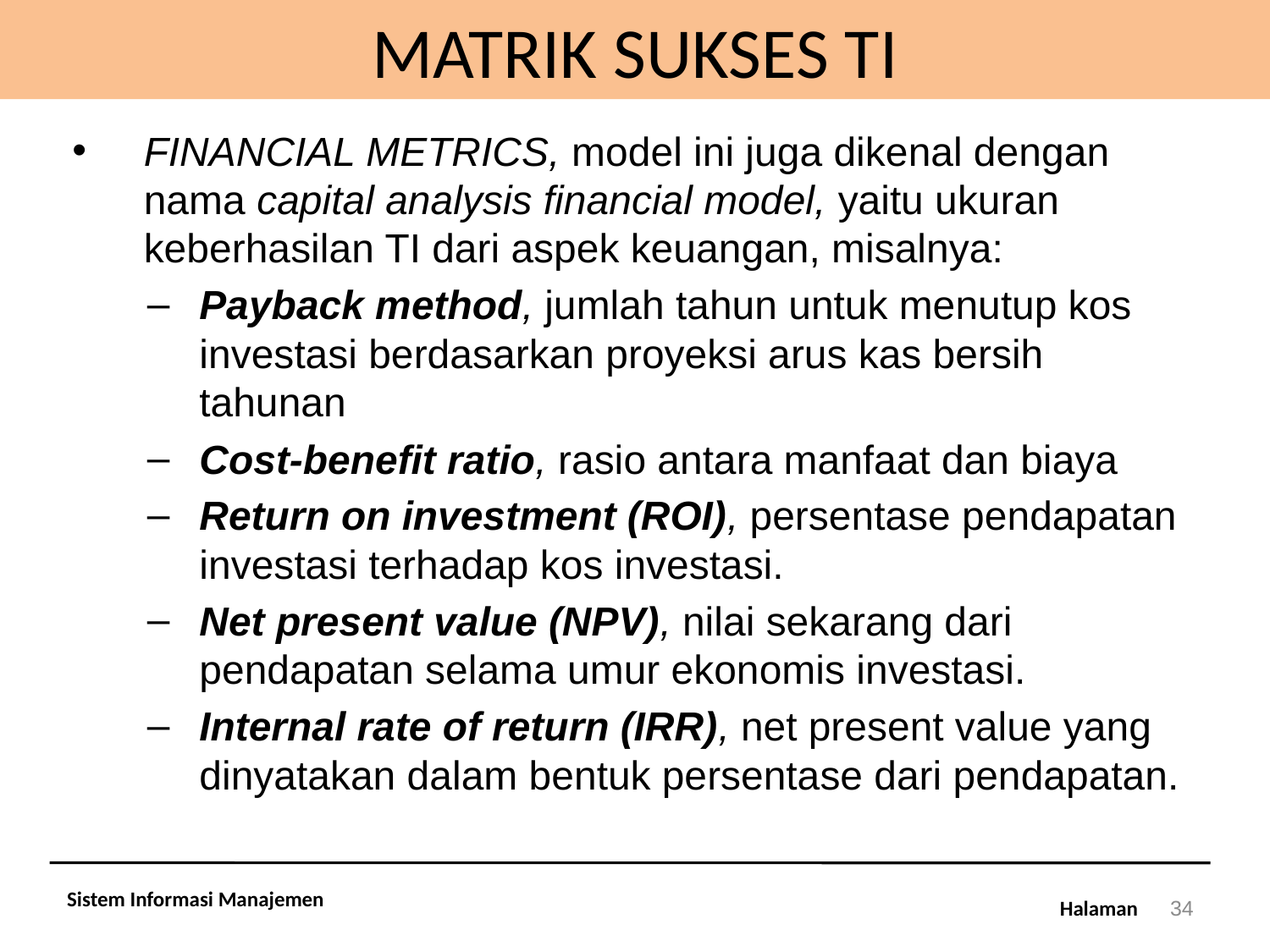

# MATRIK SUKSES TI
FINANCIAL METRICS, model ini juga dikenal dengan nama capital analysis financial model, yaitu ukuran keberhasilan TI dari aspek keuangan, misalnya:
Payback method, jumlah tahun untuk menutup kos investasi berdasarkan proyeksi arus kas bersih tahunan
Cost-benefit ratio, rasio antara manfaat dan biaya
Return on investment (ROI), persentase pendapatan investasi terhadap kos investasi.
Net present value (NPV), nilai sekarang dari pendapatan selama umur ekonomis investasi.
Internal rate of return (IRR), net present value yang dinyatakan dalam bentuk persentase dari pendapatan.
Sistem Informasi Manajemen
34